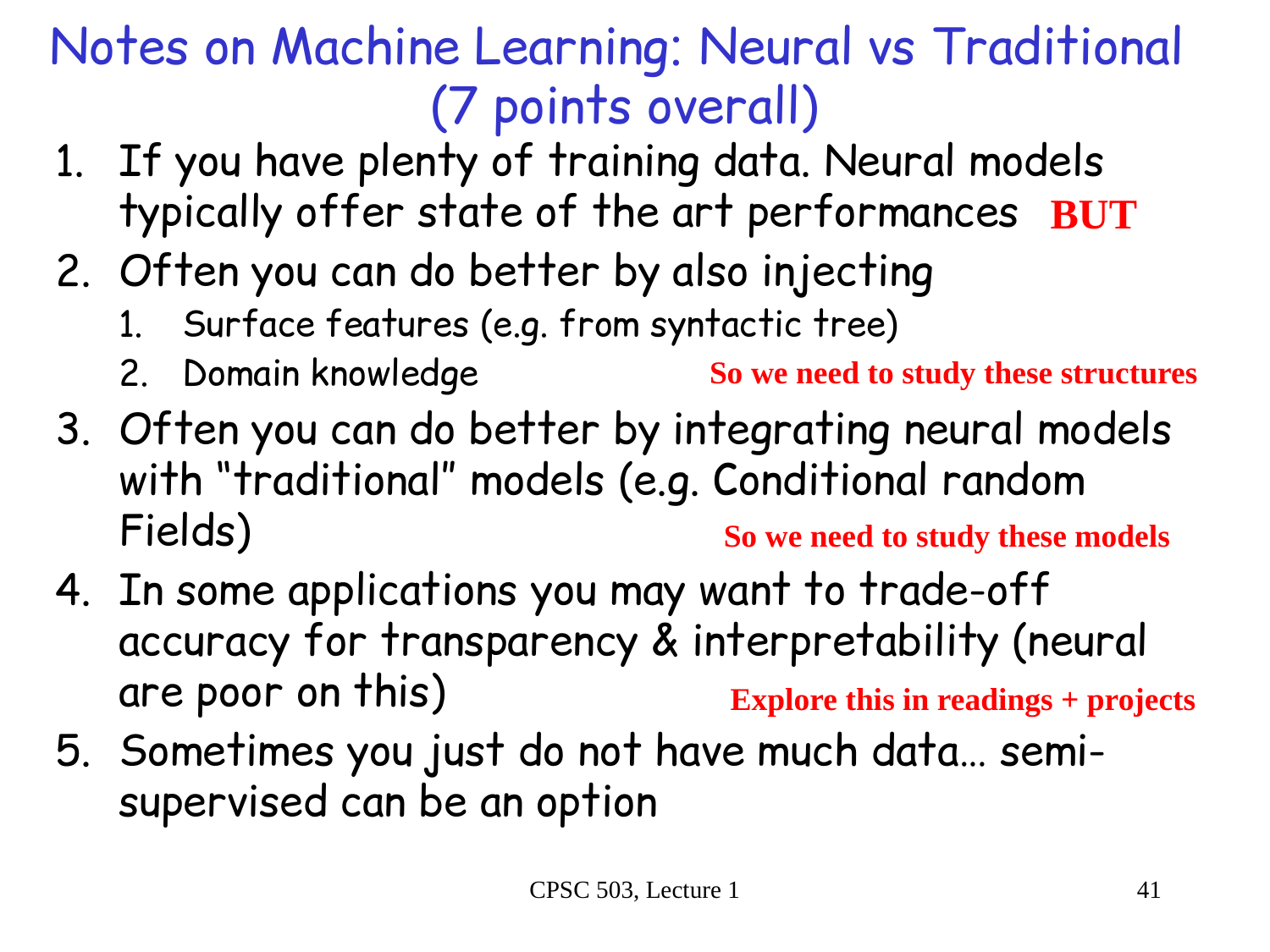

# Notes on Machine Learning: Neural vs Traditional (7 points overall)
If you have plenty of training data. Neural models typically offer state of the art performances
Often you can do better by also injecting
Surface features (e.g. from syntactic tree)
Domain knowledge
Often you can do better by integrating neural models with “traditional” models (e.g. Conditional random Fields)
In some applications you may want to trade-off accuracy for transparency & interpretability (neural are poor on this)
Sometimes you just do not have much data… semi-supervised can be an option

BUT
So we need to study these structures
So we need to study these models
Explore this in readings + projects
CPSC 503, Lecture 1
41